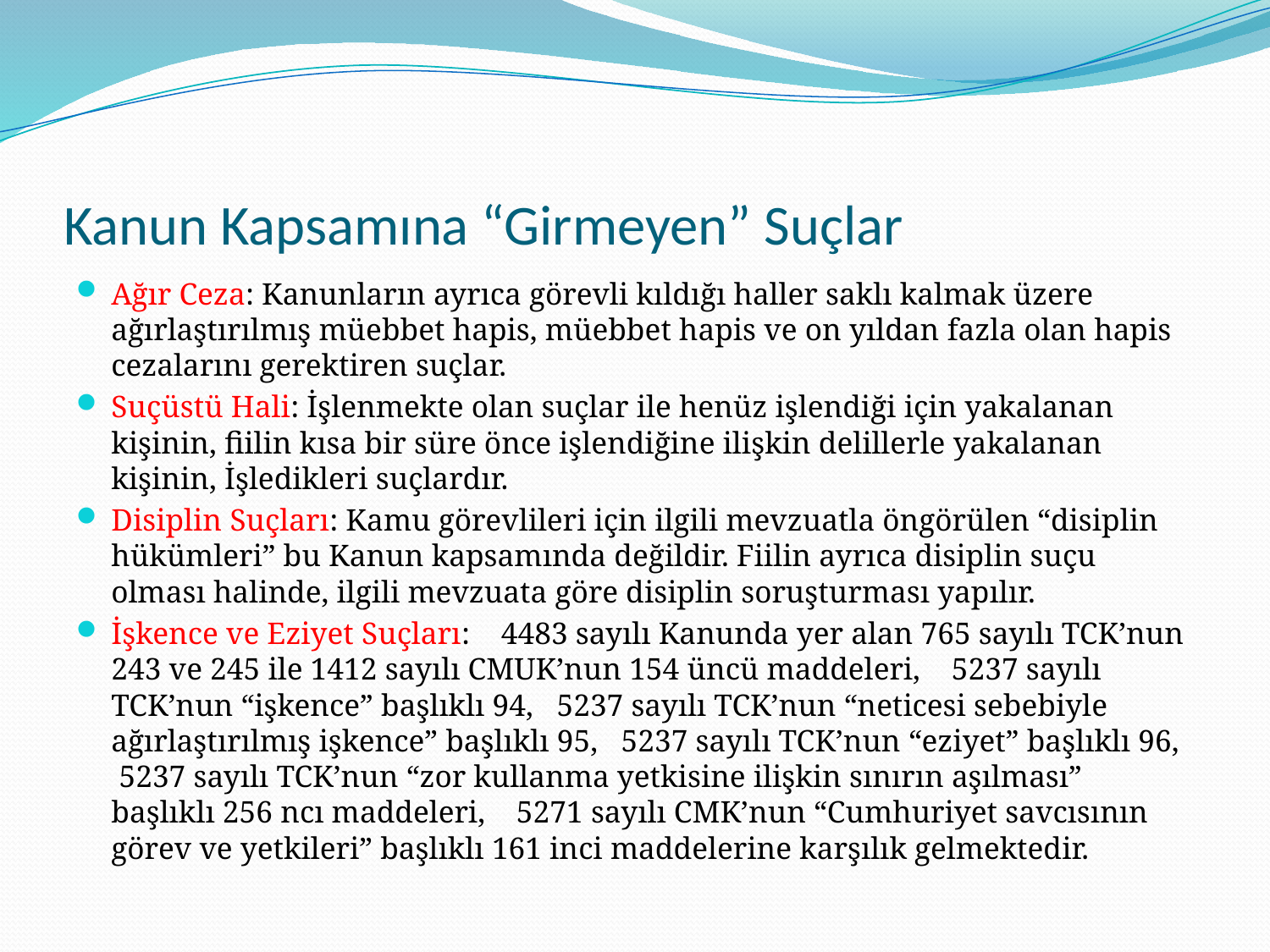

# Kanun Kapsamına “Girmeyen” Suçlar
Ağır Ceza: Kanunların ayrıca görevli kıldığı haller saklı kalmak üzere ağırlaştırılmış müebbet hapis, müebbet hapis ve on yıldan fazla olan hapis cezalarını gerektiren suçlar.
Suçüstü Hali: İşlenmekte olan suçlar ile henüz işlendiği için yakalanan kişinin, fiilin kısa bir süre önce işlendiğine ilişkin delillerle yakalanan kişinin, İşledikleri suçlardır.
Disiplin Suçları: Kamu görevlileri için ilgili mevzuatla öngörülen “disiplin hükümleri” bu Kanun kapsamında değildir. Fiilin ayrıca disiplin suçu olması halinde, ilgili mevzuata göre disiplin soruşturması yapılır.
İşkence ve Eziyet Suçları:    4483 sayılı Kanunda yer alan 765 sayılı TCK’nun 243 ve 245 ile 1412 sayılı CMUK’nun 154 üncü maddeleri,    5237 sayılı TCK’nun “işkence” başlıklı 94,   5237 sayılı TCK’nun “neticesi sebebiyle ağırlaştırılmış işkence” başlıklı 95,   5237 sayılı TCK’nun “eziyet” başlıklı 96,   5237 sayılı TCK’nun “zor kullanma yetkisine ilişkin sınırın aşılması” başlıklı 256 ncı maddeleri,    5271 sayılı CMK’nun “Cumhuriyet savcısının görev ve yetkileri” başlıklı 161 inci maddelerine karşılık gelmektedir.